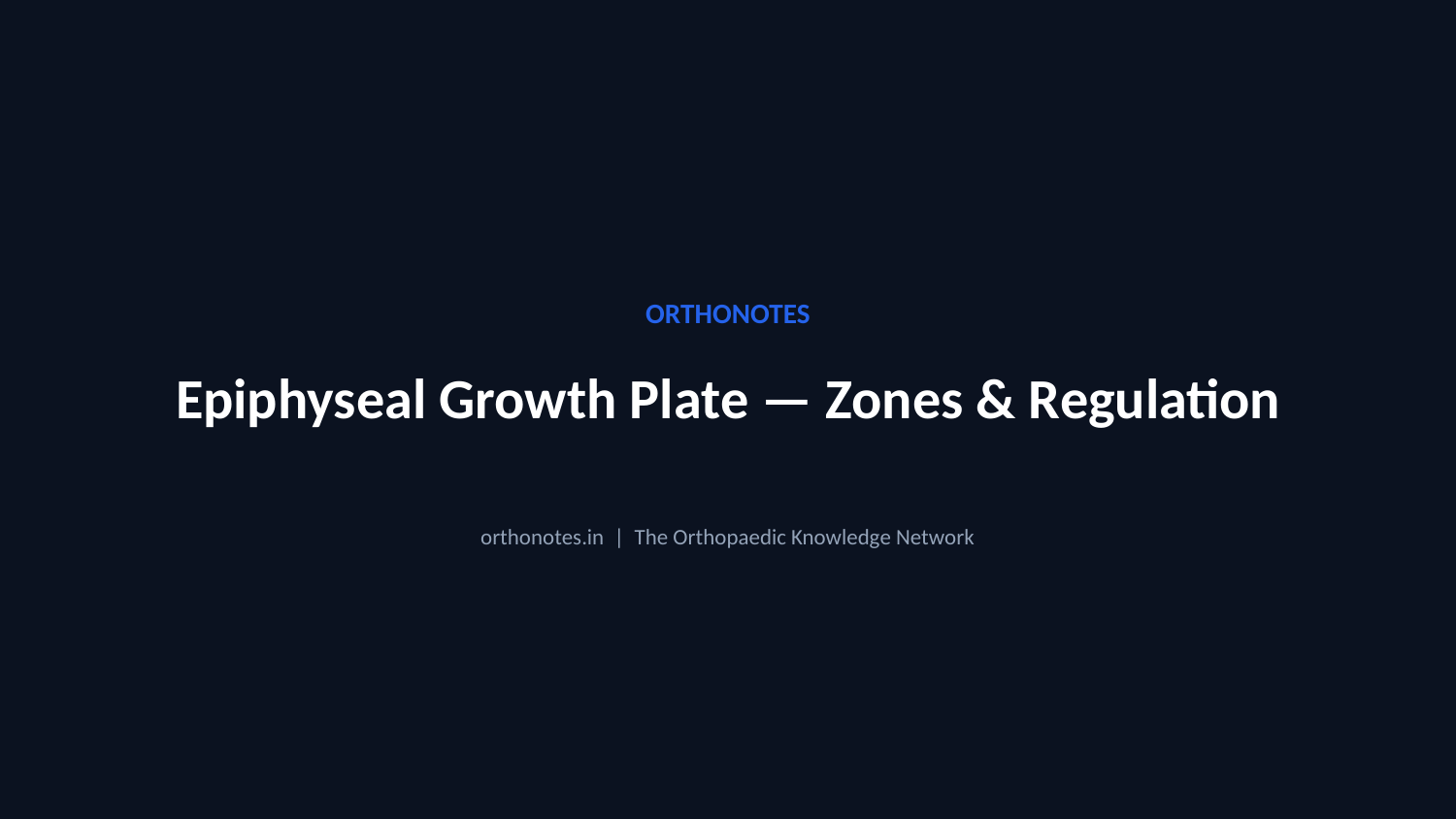

ORTHONOTES
Epiphyseal Growth Plate — Zones & Regulation
orthonotes.in  |  The Orthopaedic Knowledge Network